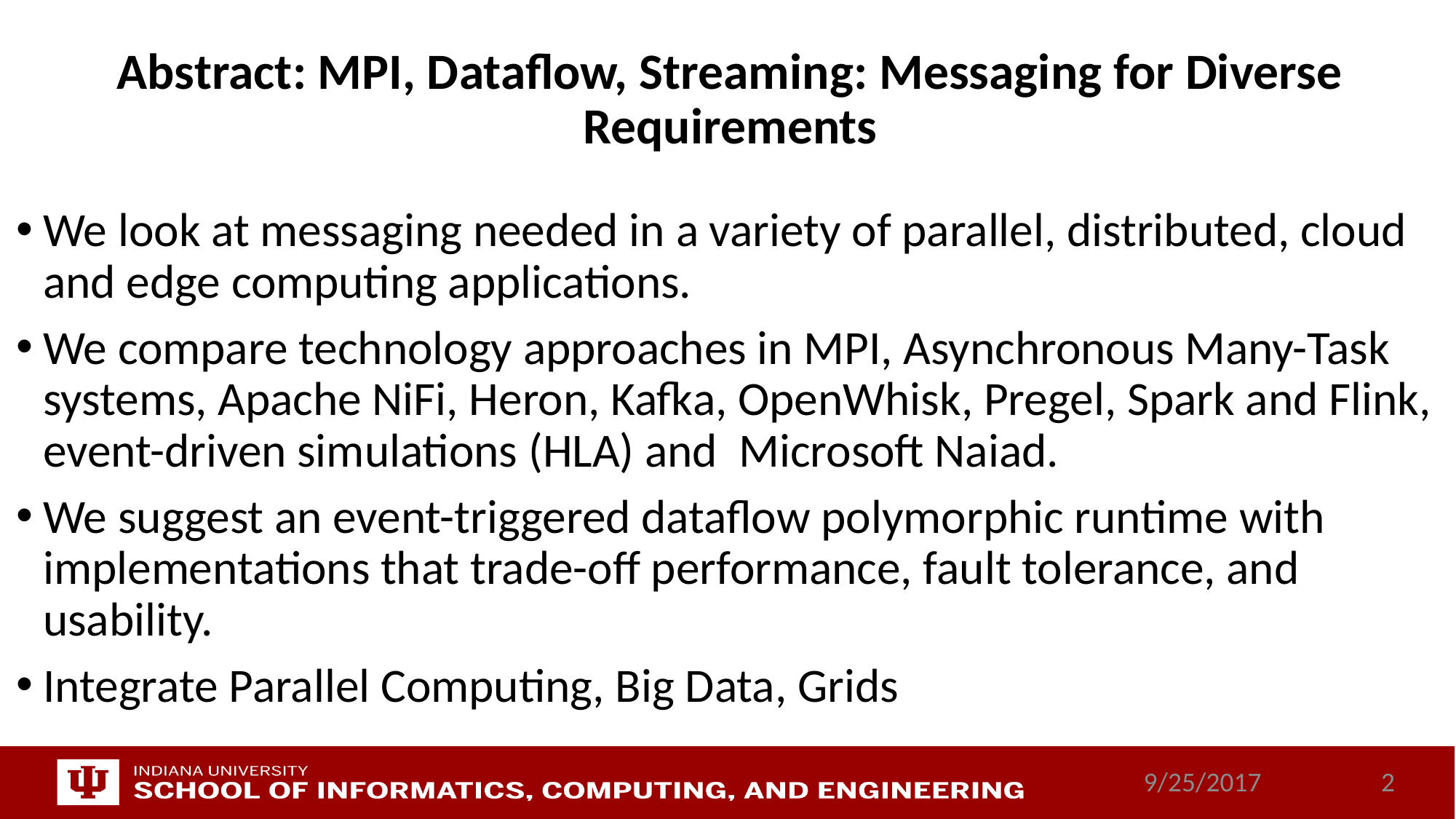

# Abstract: MPI, Dataflow, Streaming: Messaging for Diverse Requirements
We look at messaging needed in a variety of parallel, distributed, cloud and edge computing applications.
We compare technology approaches in MPI, Asynchronous Many-Task systems, Apache NiFi, Heron, Kafka, OpenWhisk, Pregel, Spark and Flink, event-driven simulations (HLA) and  Microsoft Naiad.
We suggest an event-triggered dataflow polymorphic runtime with implementations that trade-off performance, fault tolerance, and usability.
Integrate Parallel Computing, Big Data, Grids
9/25/2017
2